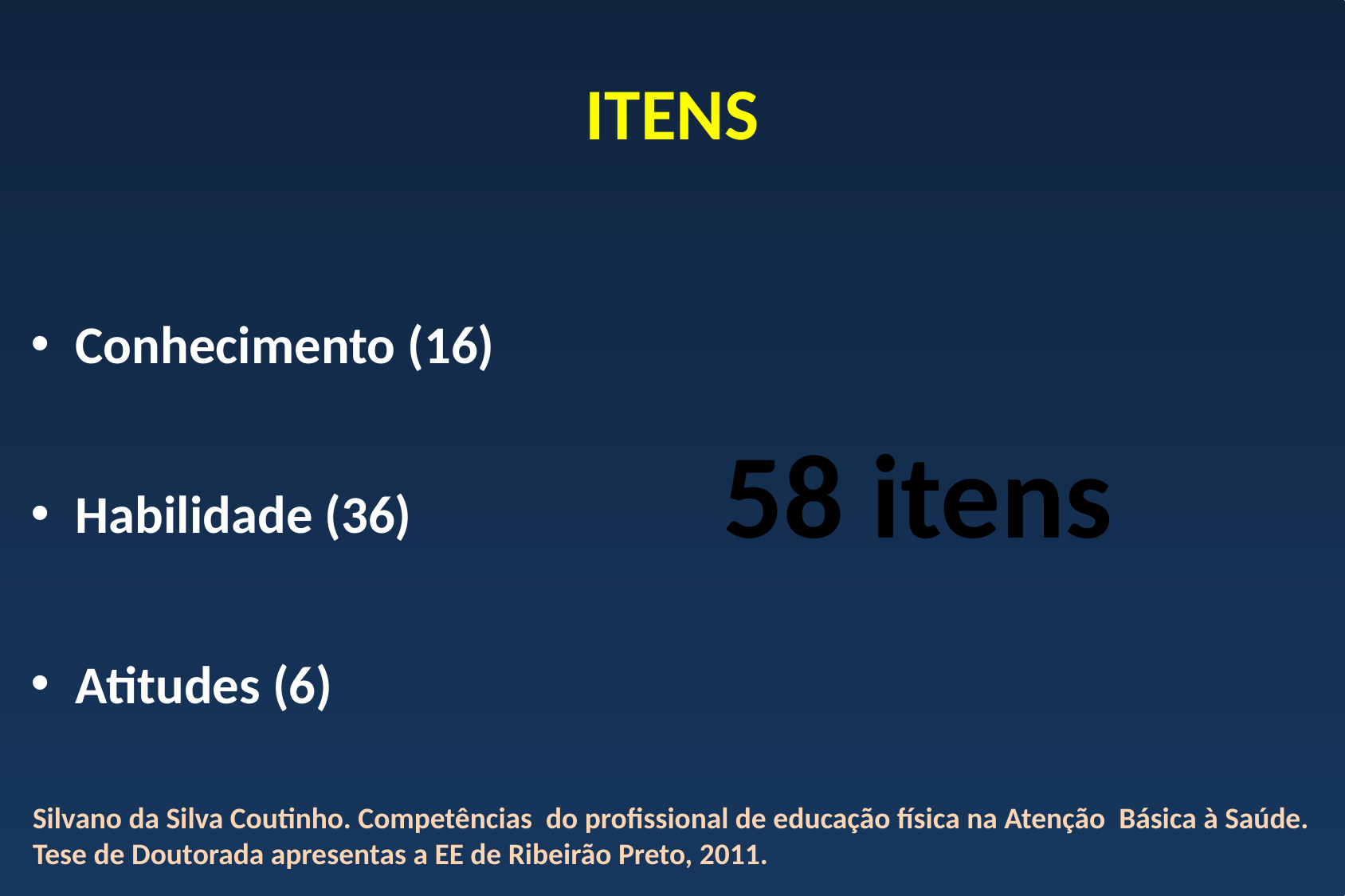

# ITENS
Conhecimento (16)
Habilidade (36)
Atitudes (6)
58 itens
Silvano da Silva Coutinho. Competências  do profissional de educação física na Atenção  Básica à Saúde. Tese de Doutorada apresentas a EE de Ribeirão Preto, 2011.